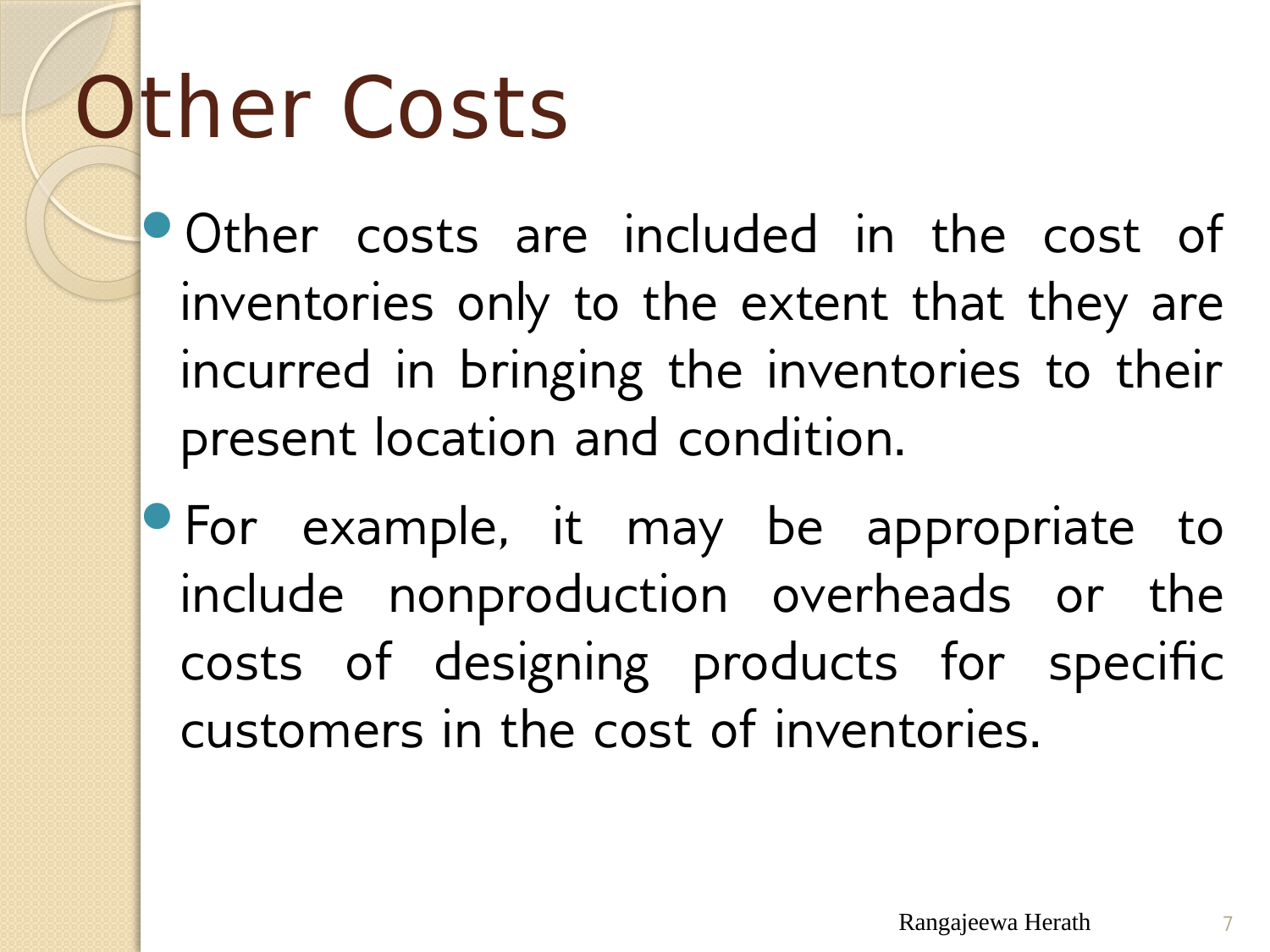

# Other Costs
Other costs are included in the cost of inventories only to the extent that they are incurred in bringing the inventories to their present location and condition.
For example, it may be appropriate to include nonproduction overheads or the costs of designing products for specific customers in the cost of inventories.
Rangajeewa Herath
7